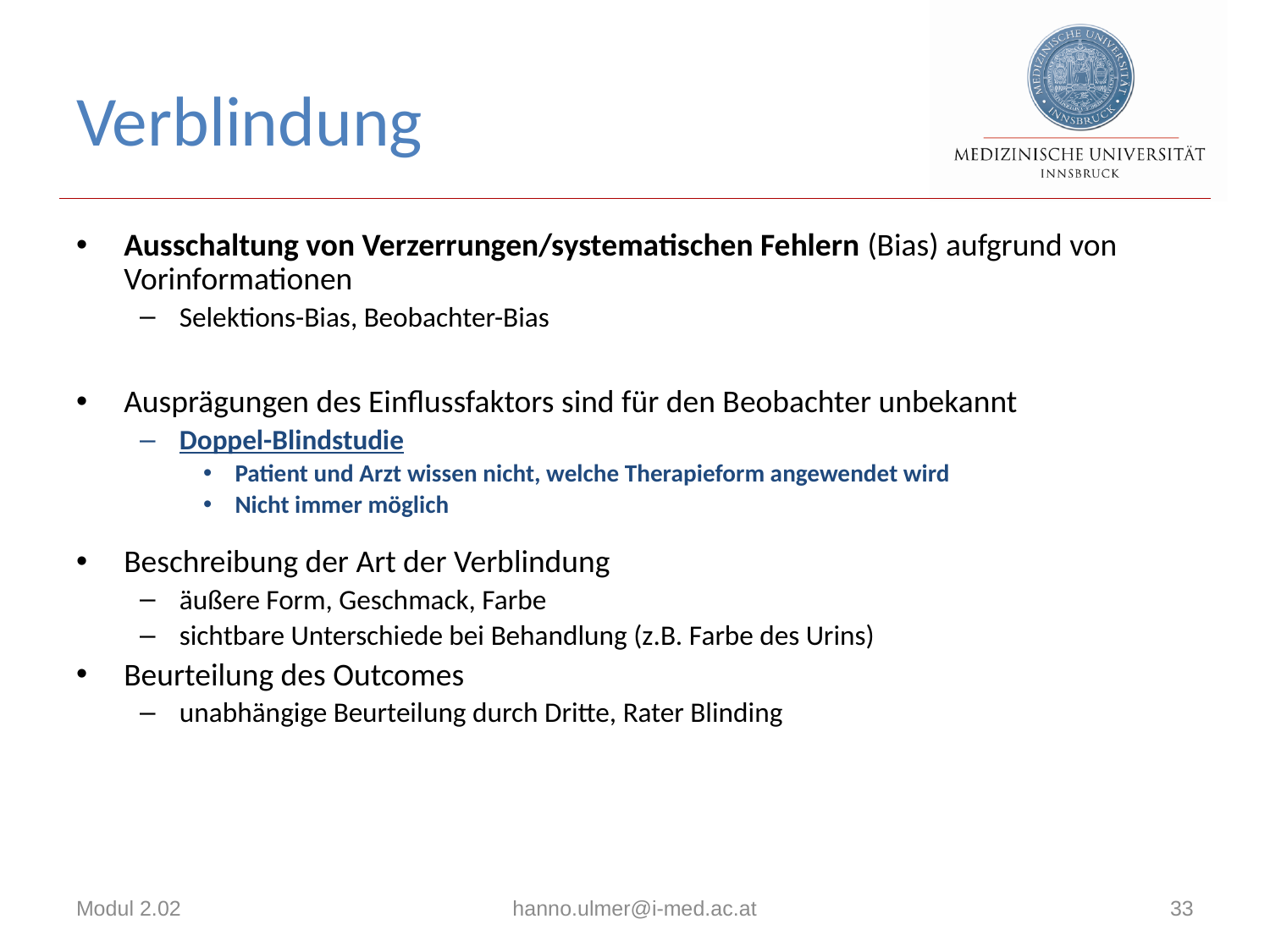

# Verblindung
Ausschaltung von Verzerrungen/systematischen Fehlern (Bias) aufgrund von Vorinformationen
Selektions-Bias, Beobachter-Bias

Ausprägungen des Einflussfaktors sind für den Beobachter unbekannt
Doppel-Blindstudie
Patient und Arzt wissen nicht, welche Therapieform angewendet wird
Nicht immer möglich

Beschreibung der Art der Verblindung
äußere Form, Geschmack, Farbe
sichtbare Unterschiede bei Behandlung (z.B. Farbe des Urins)
Beurteilung des Outcomes
unabhängige Beurteilung durch Dritte, Rater Blinding

Modul 2.02
hanno.ulmer@i-med.ac.at
33